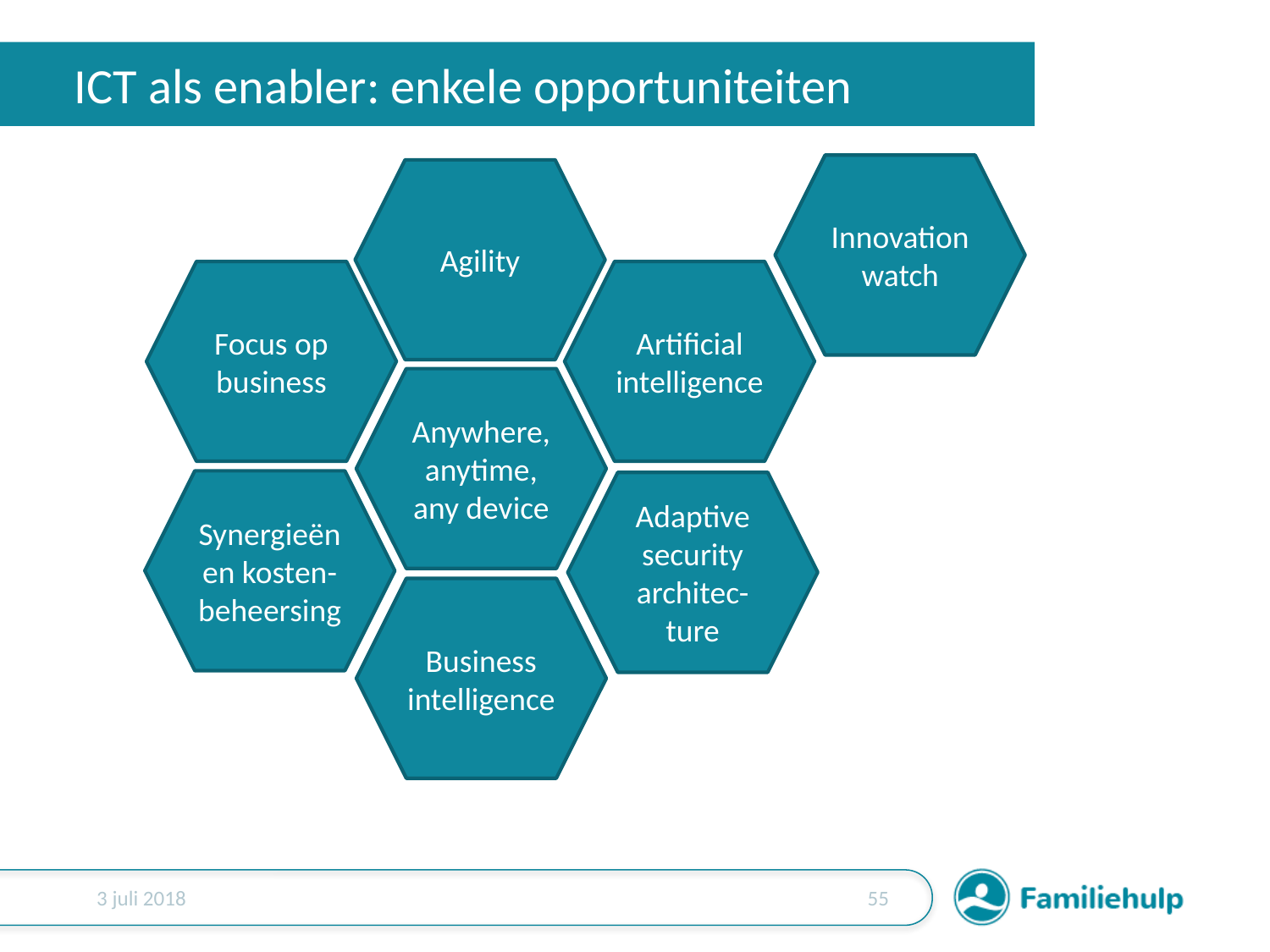

# ICT als enabler: enkele opportuniteiten
Innovation watch
Agility
Focus op business
Artificial intelligence
Anywhere, anytime, any device
Synergieën en kosten-beheersing
Adaptive security architec-ture
Business intelligence
3 juli 2018
55